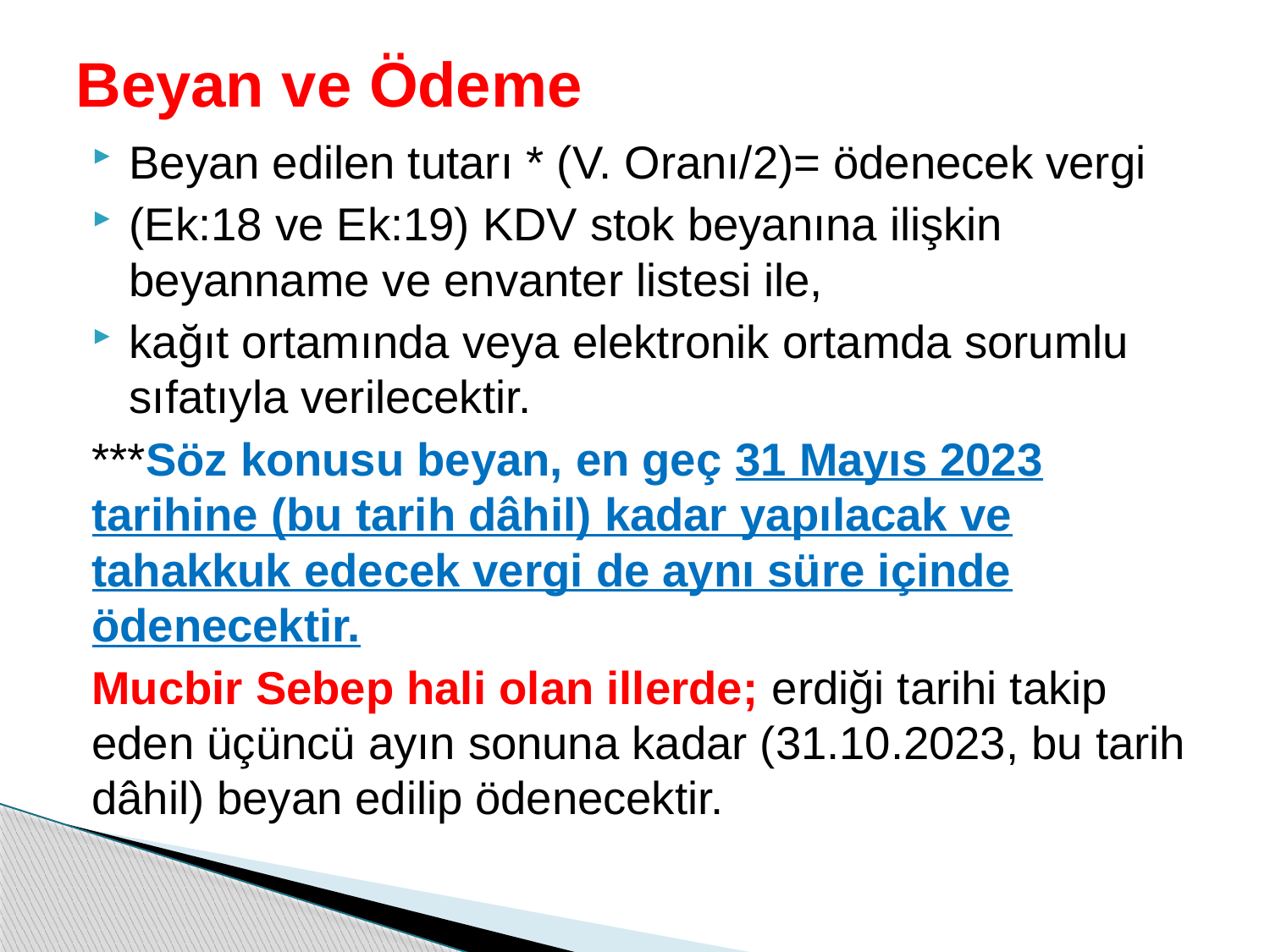

# Beyan ve Ödeme
Beyan edilen tutarı * (V. Oranı/2)= ödenecek vergi
(Ek:18 ve Ek:19) KDV stok beyanına ilişkin beyanname ve envanter listesi ile,
kağıt ortamında veya elektronik ortamda sorumlu sıfatıyla verilecektir.
***Söz konusu beyan, en geç 31 Mayıs 2023 tarihine (bu tarih dâhil) kadar yapılacak ve tahakkuk edecek vergi de aynı süre içinde ödenecektir.
Mucbir Sebep hali olan illerde; erdiği tarihi takip eden üçüncü ayın sonuna kadar (31.10.2023, bu tarih dâhil) beyan edilip ödenecektir.